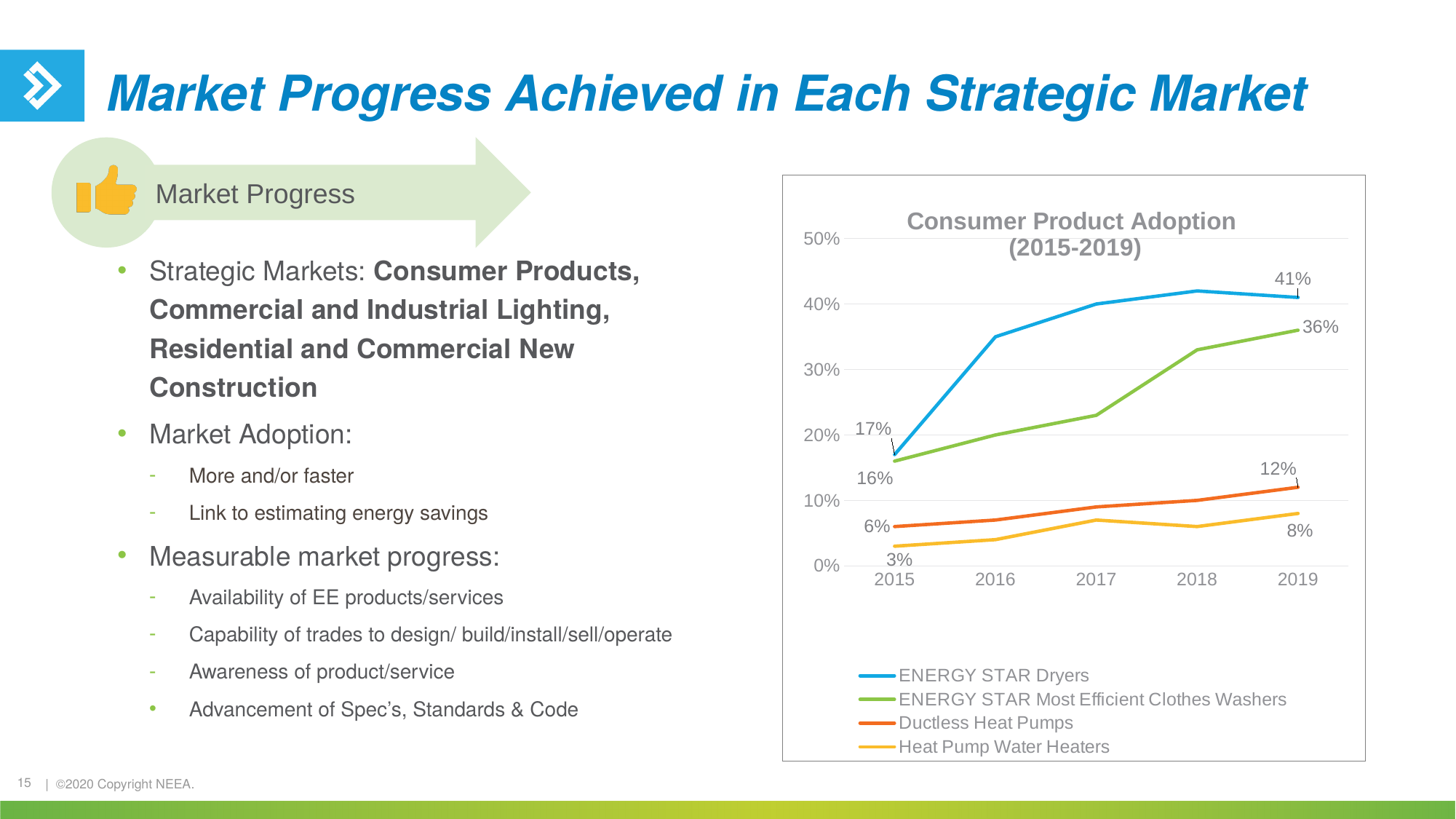

# Market Progress Achieved in Each Strategic Market
Market Progress

### Chart: Consumer Product Adoption (2015-2019)

| Category | ENERGY STAR Dryers | ENERGY STAR Most Efficient Clothes Washers | Ductless Heat Pumps | Heat Pump Water Heaters |
|---|---|---|---|---|
| 2015 | 0.17 | 0.16 | 0.06 | 0.03 |
| 2016 | 0.35 | 0.2 | 0.07 | 0.04 |
| 2017 | 0.4 | 0.23 | 0.09 | 0.07 |
| 2018 | 0.42 | 0.33 | 0.1 | 0.06 |
| 2019 | 0.41 | 0.36 | 0.12 | 0.08 |
Strategic Markets: Consumer Products, Commercial and Industrial Lighting, Residential and Commercial New Construction
Market Adoption:
More and/or faster
Link to estimating energy savings
Measurable market progress:
Availability of EE products/services
Capability of trades to design/ build/install/sell/operate
Awareness of product/service
Advancement of Spec’s, Standards & Code
15